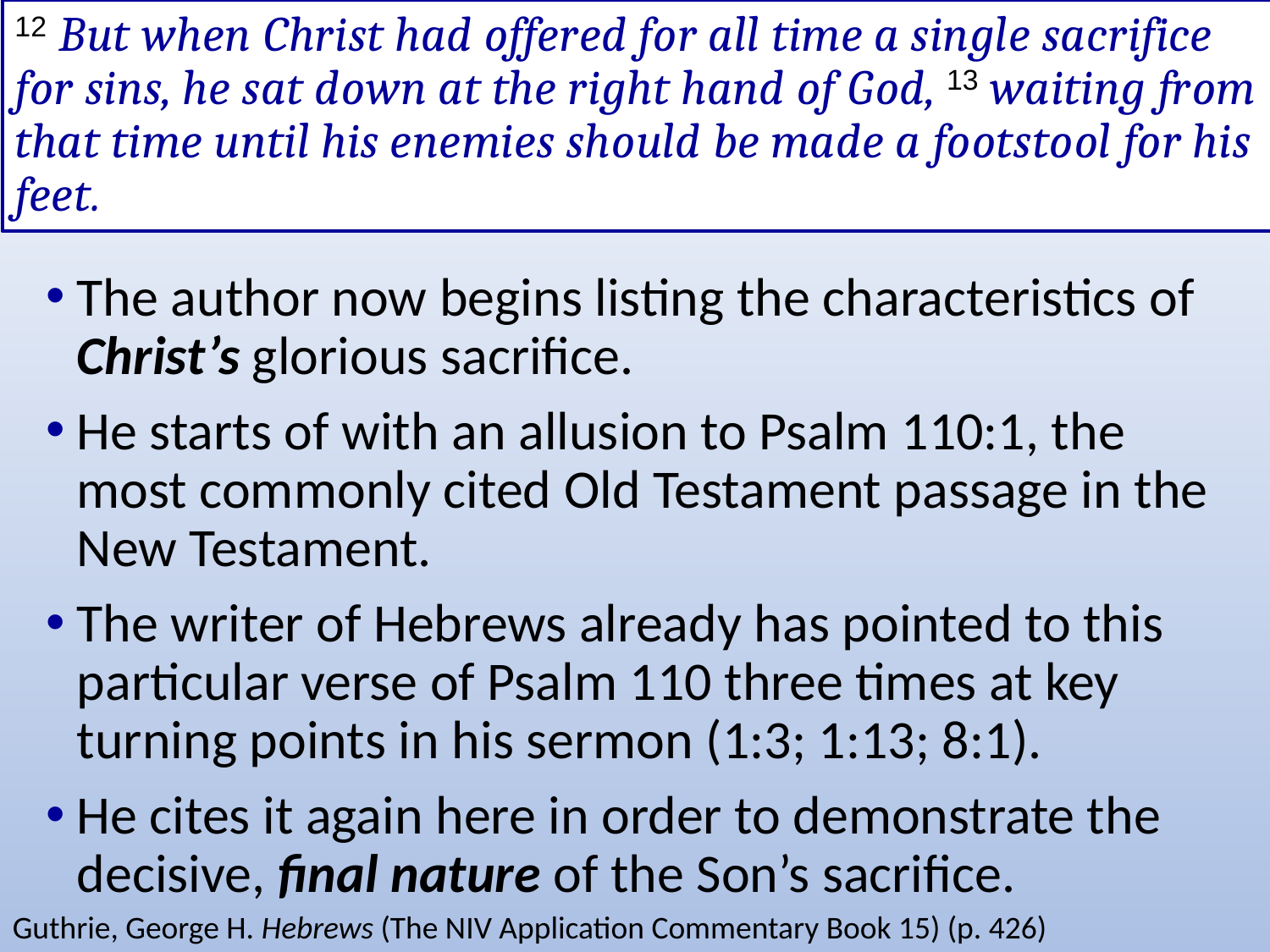

# 12 But when Christ had offered for all time a single sacrifice for sins, he sat down at the right hand of God, 13 waiting from that time until his enemies should be made a footstool for his feet.
The author now begins listing the characteristics of Christ’s glorious sacrifice.
He starts of with an allusion to Psalm 110:1, the most commonly cited Old Testament passage in the New Testament.
The writer of Hebrews already has pointed to this particular verse of Psalm 110 three times at key turning points in his sermon (1:3; 1:13; 8:1).
He cites it again here in order to demonstrate the decisive, final nature of the Son’s sacrifice.
Guthrie, George H. Hebrews (The NIV Application Commentary Book 15) (p. 426)